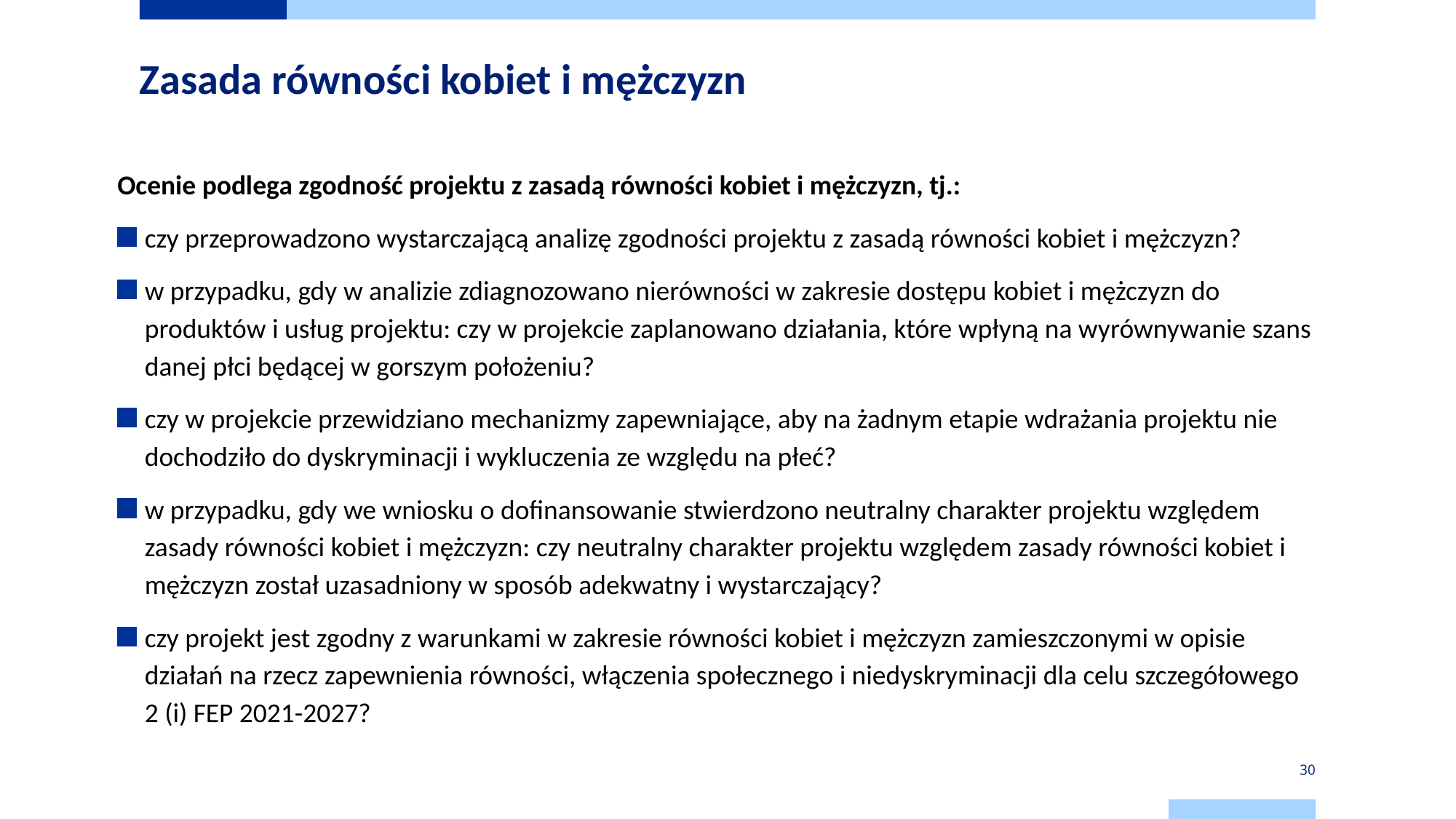

# Zasada równości kobiet i mężczyzn
Ocenie podlega zgodność projektu z zasadą równości kobiet i mężczyzn, tj.:
czy przeprowadzono wystarczającą analizę zgodności projektu z zasadą równości kobiet i mężczyzn?
w przypadku, gdy w analizie zdiagnozowano nierówności w zakresie dostępu kobiet i mężczyzn do produktów i usług projektu: czy w projekcie zaplanowano działania, które wpłyną na wyrównywanie szans danej płci będącej w gorszym położeniu?
czy w projekcie przewidziano mechanizmy zapewniające, aby na żadnym etapie wdrażania projektu nie dochodziło do dyskryminacji i wykluczenia ze względu na płeć?
w przypadku, gdy we wniosku o dofinansowanie stwierdzono neutralny charakter projektu względem zasady równości kobiet i mężczyzn: czy neutralny charakter projektu względem zasady równości kobiet i mężczyzn został uzasadniony w sposób adekwatny i wystarczający?
czy projekt jest zgodny z warunkami w zakresie równości kobiet i mężczyzn zamieszczonymi w opisie działań na rzecz zapewnienia równości, włączenia społecznego i niedyskryminacji dla celu szczegółowego 2 (i) FEP 2021-2027?
30